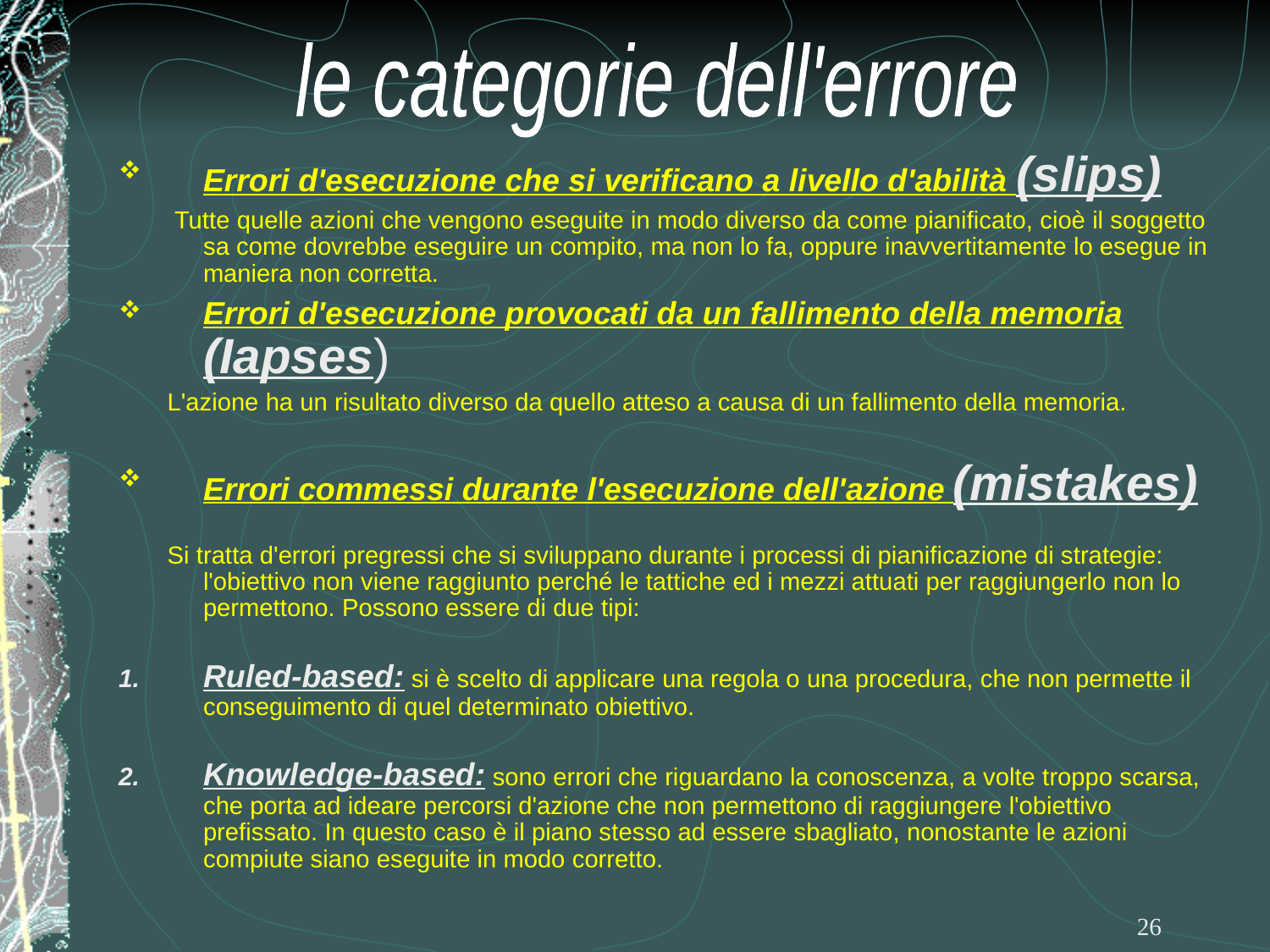

Errori d'esecuzione che si verificano a livello d'abilità (slips)
        Tutte quelle azioni che vengono eseguite in modo diverso da come pianificato, cioè il soggetto sa come dovrebbe eseguire un compito, ma non lo fa, oppure inavvertitamente lo esegue in maniera non corretta.
Errori d'esecuzione provocati da un fallimento della memoria (Iapses)
       L'azione ha un risultato diverso da quello atteso a causa di un fallimento della memoria.

Errori commessi durante l'esecuzione dell'azione (mistakes)
       Si tratta d'errori pregressi che si sviluppano durante i processi di pianificazione di strategie: l'obiettivo non viene raggiunto perché le tattiche ed i mezzi attuati per raggiungerlo non lo permettono. Possono essere di due tipi:

Ruled-based: si è scelto di applicare una regola o una procedura, che non permette il conseguimento di quel determinato obiettivo.

Knowledge-based: sono errori che riguardano la conoscenza, a volte troppo scarsa, che porta ad ideare percorsi d'azione che non permettono di raggiungere l'obiettivo prefissato. In questo caso è il piano stesso ad essere sbagliato, nonostante le azioni compiute siano eseguite in modo corretto.

le categorie dell'errore
26